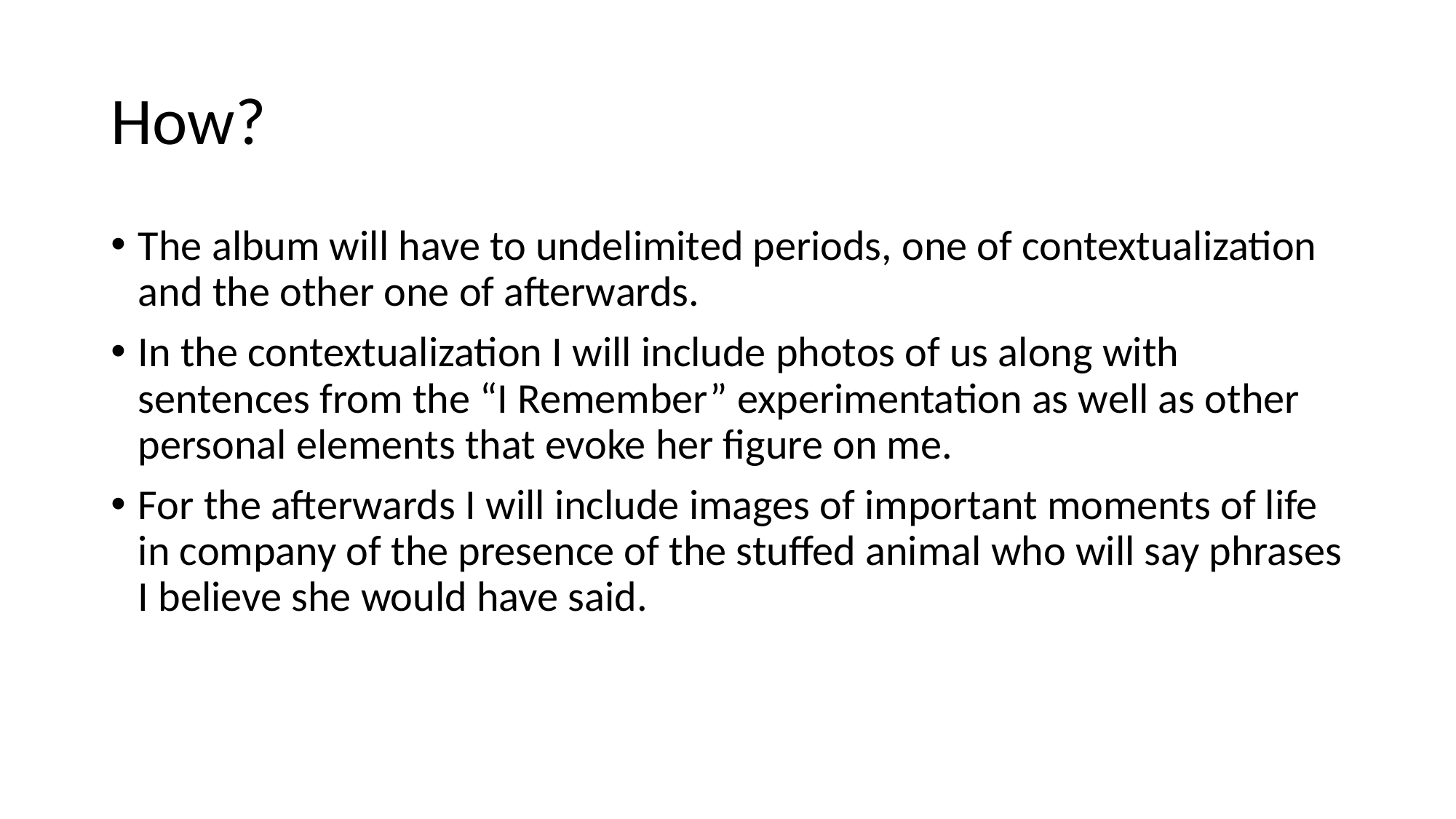

# How?
The album will have to undelimited periods, one of contextualization and the other one of afterwards.
In the contextualization I will include photos of us along with sentences from the “I Remember” experimentation as well as other personal elements that evoke her figure on me.
For the afterwards I will include images of important moments of life in company of the presence of the stuffed animal who will say phrases I believe she would have said.